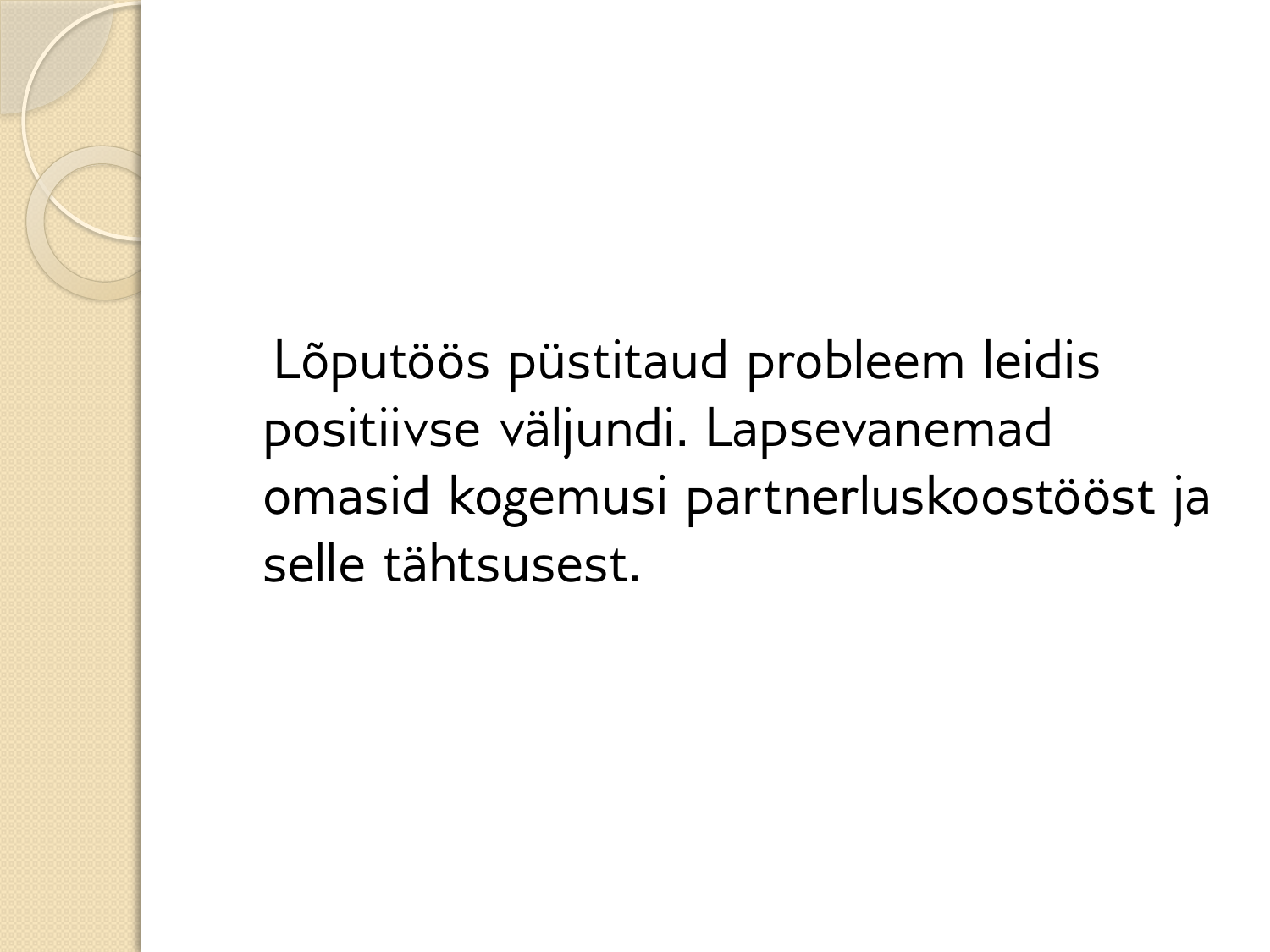

Lõputöös püstitaud probleem leidis positiivse väljundi. Lapsevanemad omasid kogemusi partnerluskoostööst ja selle tähtsusest.